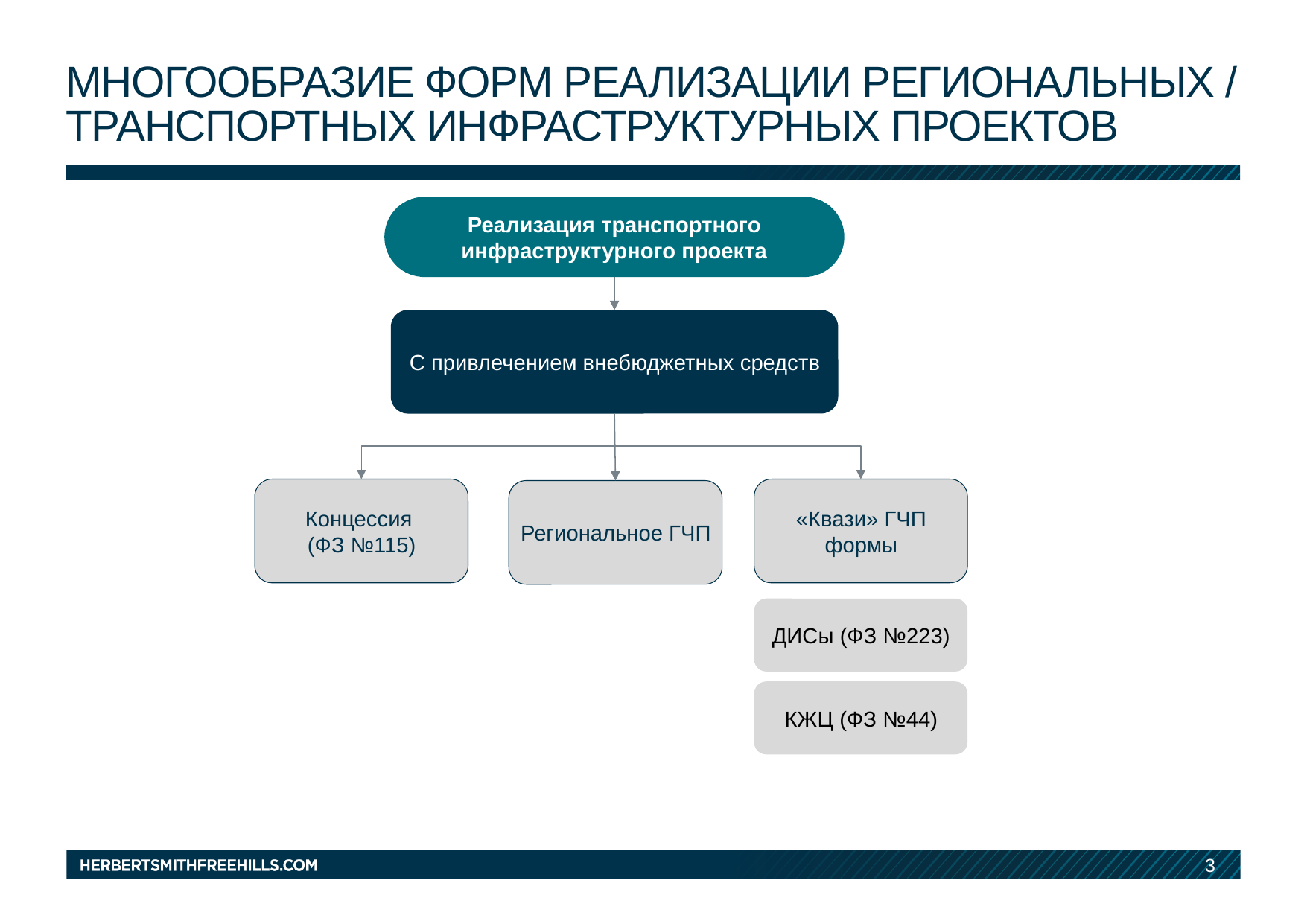

# Многообразие форм реализации региональных / транспортных инфраструктурных проектов
Реализация транспортного инфраструктурного проекта
С привлечением внебюджетных средств
Концессия
(ФЗ №115)
«Квази» ГЧП формы
Региональное ГЧП
ДИСы (ФЗ №223)
КЖЦ (ФЗ №44)